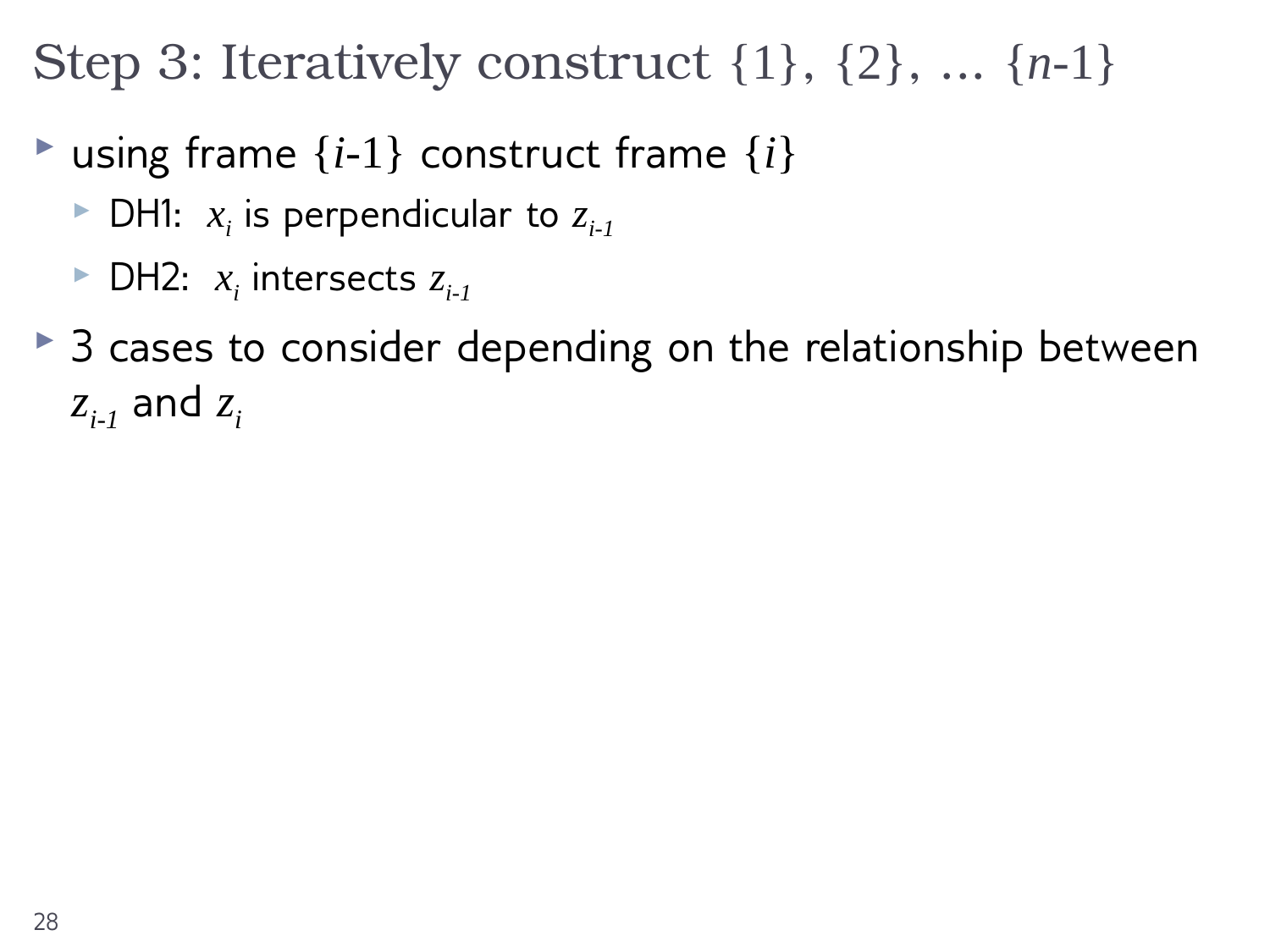

# Step 3: Iteratively construct {1}, {2}, ... {n-1}
using frame {i-1} construct frame {i}
DH1:  xi is perpendicular to zi-1
DH2:  xi intersects zi-1
3 cases to consider depending on the relationship between zi-1 and zi
28